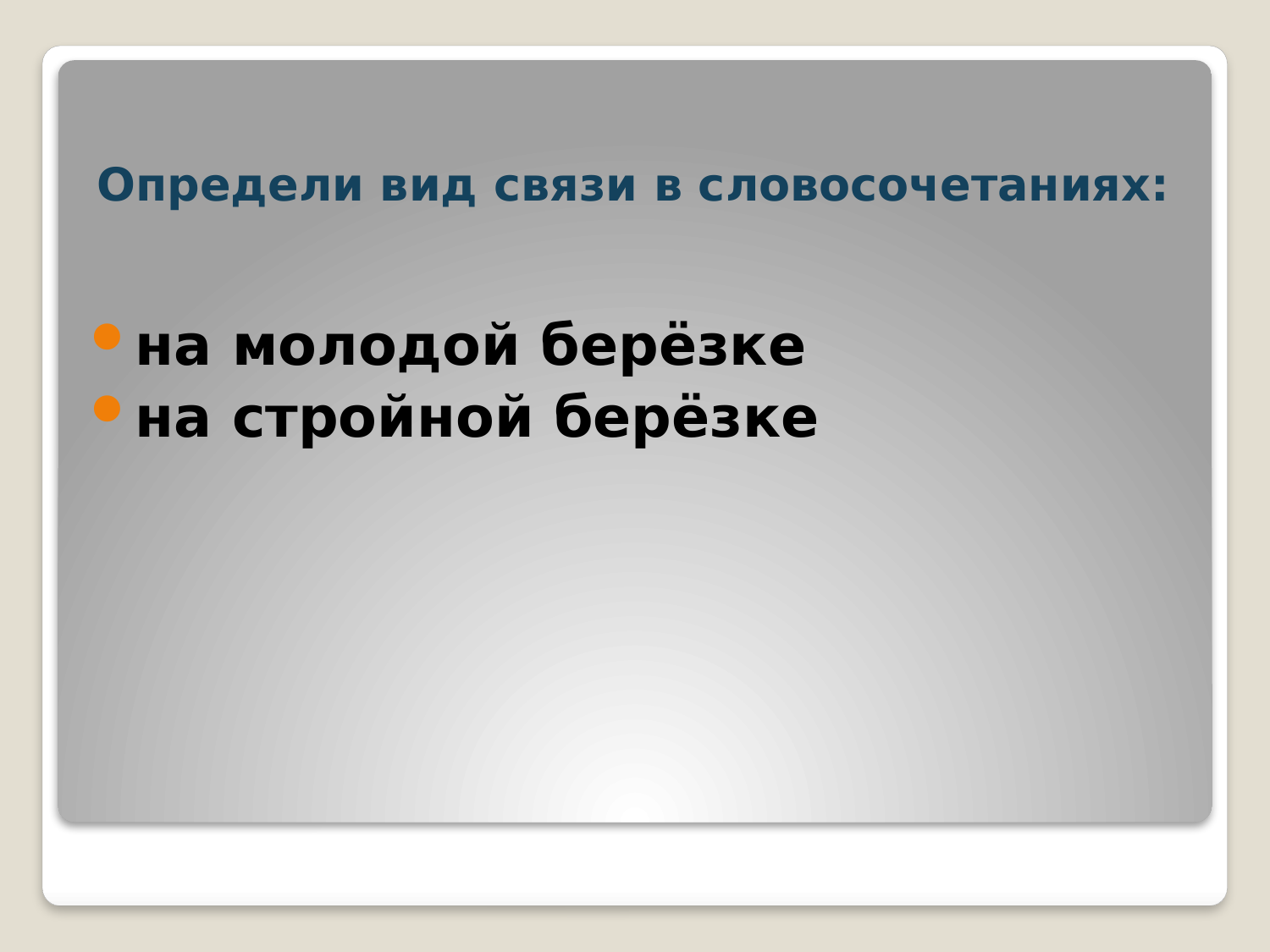

# Определи вид связи в словосочетаниях:
на молодой берёзке
на стройной берёзке